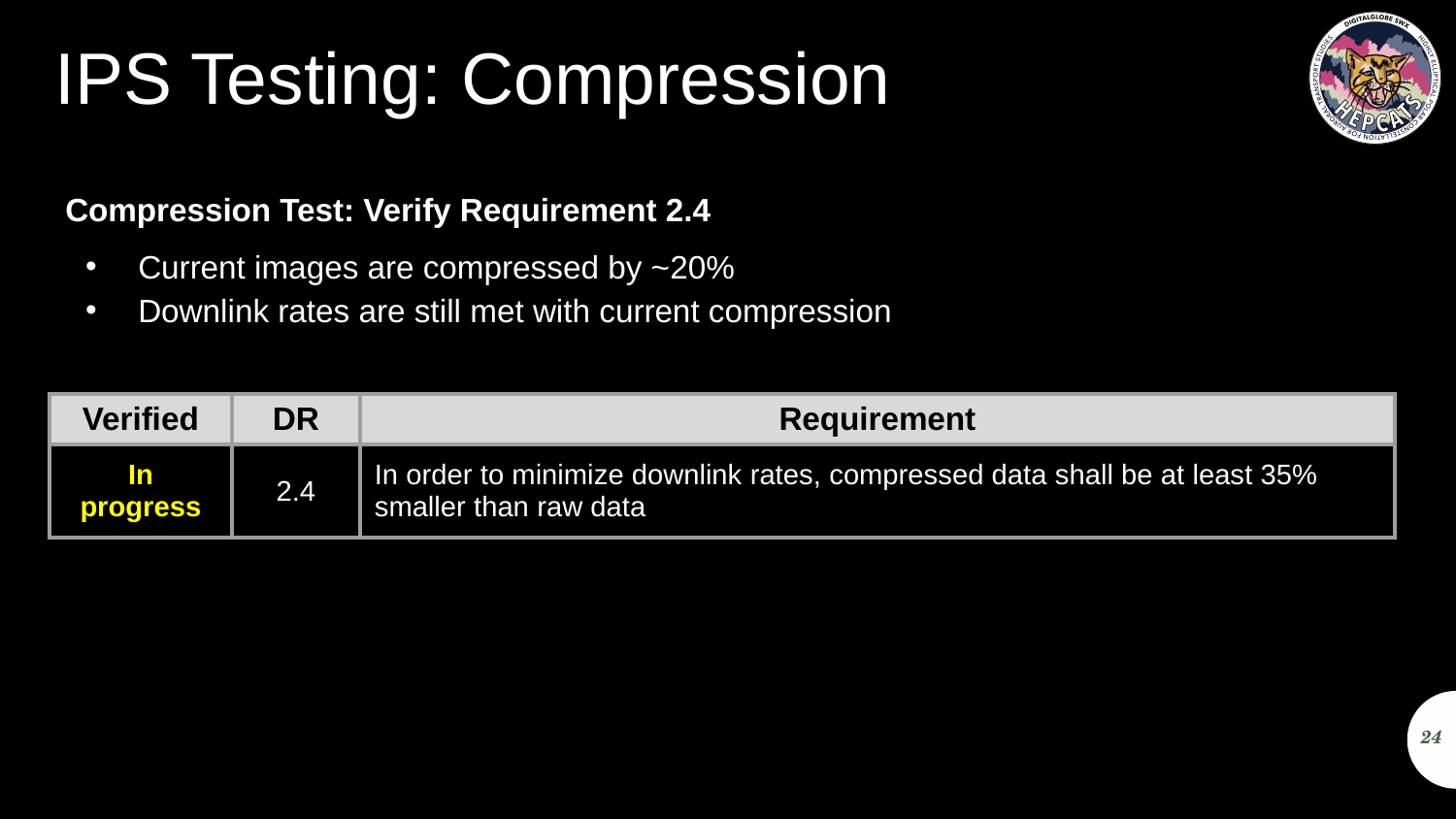

# IPS Testing: Compression
Compression Test: Verify Requirement 2.4
Current images are compressed by ~20%
Downlink rates are still met with current compression

| Verified | DR | Requirement |
| --- | --- | --- |
| In progress | 2.4 | In order to minimize downlink rates, compressed data shall be at least 35% smaller than raw data |
24